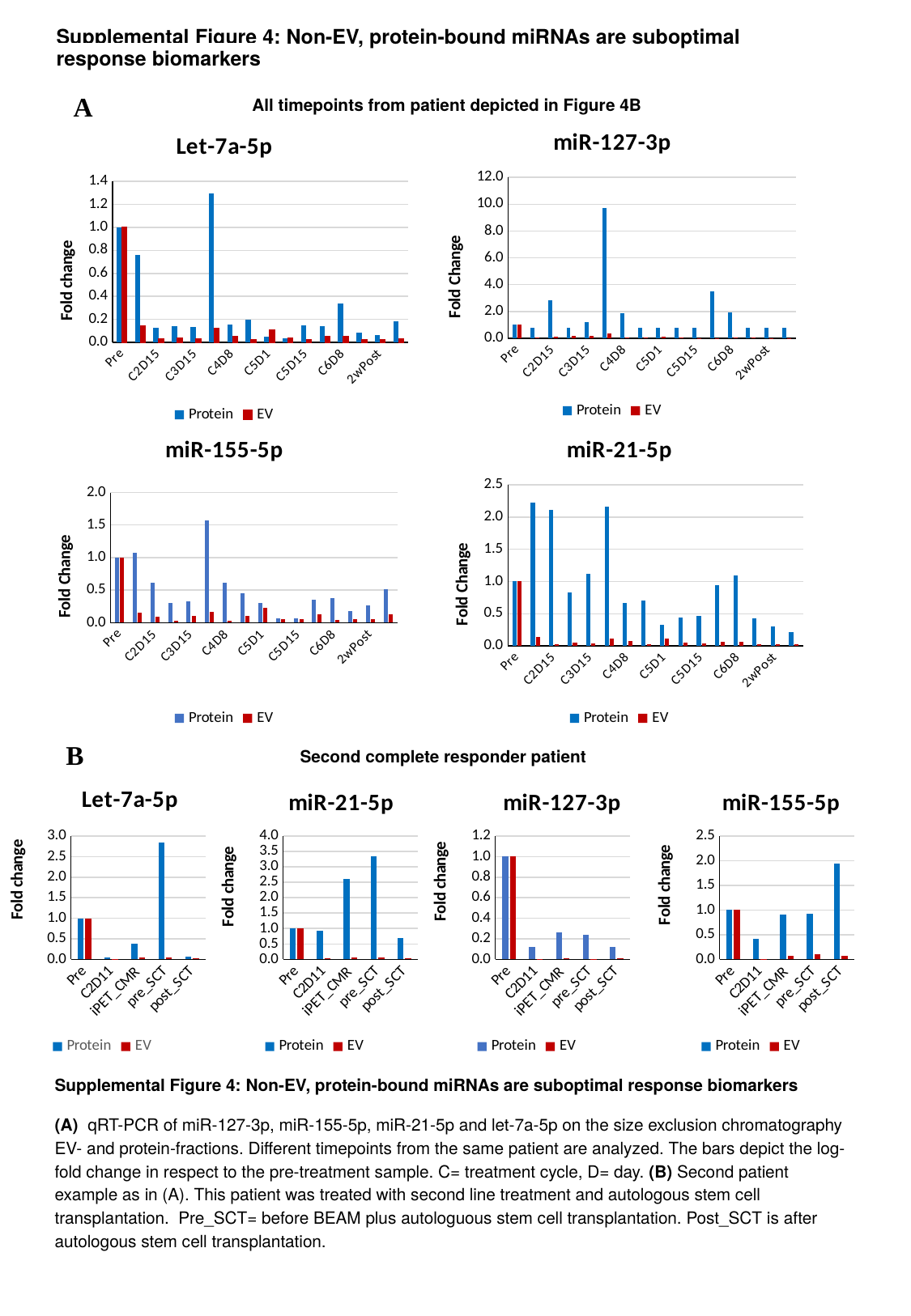

Supplemental Figure 4: Non-EV, protein-bound miRNAs are suboptimal response biomarkers
A
All timepoints from patient depicted in Figure 4B

### Chart: miR-127-3p

| Category |  |  |
|---|---|---|
| Pre | 1.0 | 1.0 |
| C2D1 | 0.7865026028042446 | 0.05457699163967095 |
| C2D15 | 2.849458592608805 | 0.11574386000510341 |
| C3D8 | 0.7865026028042446 | 0.16473501111369565 |
| C3D15 | 1.2311991040428436 | 0.1620030697529615 |
| C4D1 | 9.6876637823216 | 0.34558066842727225 |
| C4D8 | 1.868675011256711 | 0.06566164248678583 |
| C4D15 | 0.7865026028042446 | 0.05950557714356942 |
| C5D1 | 0.7865026028042446 | 0.12488321635738965 |
| C5D8 | 0.7865026028042446 | 0.05187519893385838 |
| C5D15 | 0.7865026028042446 | 0.022975287586137712 |
| C6D1 | 3.471999717613422 | 0.008821423315102567 |
| C6D8 | 1.9616515358262534 | 0.05775972087306555 |
| C6D15 | 0.7865026028042446 | 0.07709367486029058 |
| 2wPost | 0.7865026028042446 | 0.016102648116039366 |
| 5mPost | 0.7865026028042446 | 0.010929355297420658 |

### Chart: Let-7a-5p

| Category |  |  |
|---|---|---|
| Pre | 1.0 | 1.0 |
| C2D1 | 0.7571784686036602 | 0.1472878722689948 |
| C2D15 | 0.12974038169185112 | 0.032870734453542695 |
| C3D8 | 0.14389427818549405 | 0.03712238244421837 |
| C3D15 | 0.1342541684190318 | 0.03302820940279448 |
| C4D1 | 1.2931910608901538 | 0.12452232448302968 |
| C4D8 | 0.1519774325775909 | 0.05601489165206255 |
| C4D15 | 0.19372422307637355 | 0.027914862819666278 |
| C5D1 | 0.047996274528756155 | 0.10835019470931824 |
| C5D8 | 0.0350953389671553 | 0.03578880066712569 |
| C5D15 | 0.14670553196491962 | 0.02623007879238407 |
| C6D1 | 0.13933610127883014 | 0.05270155058428413 |
| C6D8 | 0.34061338784147904 | 0.05092895403445266 |
| C6D15 | 0.08733231173801759 | 0.024360731986612746 |
| 2wPost | 0.06511895091116165 | 0.02178805183865025 |
| 5mPost | 0.1854315046433137 | 0.029499237614064963 |

### Chart: miR-155-5p

| Category |  |  |
|---|---|---|
| Pre | 1.0 | 1.0 |
| C2D1 | 1.0782916797002364 | 0.15675153081474213 |
| C2D15 | 0.6085828005808676 | 0.09036100577171342 |
| C3D8 | 0.30169805313282794 | 0.034310403113643306 |
| C3D15 | 0.32888663960694225 | 0.11131440245213334 |
| C4D1 | 1.567334945615959 | 0.16779584980501924 |
| C4D8 | 0.614565994728657 | 0.03174263300470752 |
| C4D15 | 0.4576341975925021 | 0.10833200387990394 |
| C5D1 | 0.30009965490889834 | 0.22910330366547715 |
| C5D8 | 0.0684244284347245 | 0.058266612485035084 |
| C5D15 | 0.0684244284347245 | 0.0513362685567113 |
| C6D1 | 0.3484959305272428 | 0.1292796245274017 |
| C6D8 | 0.3741985312609121 | 0.04428605950463208 |
| C6D15 | 0.17854061284284603 | 0.05760773056543512 |
| 2wPost | 0.26184653914650513 | 0.059465940299419796 |
| 5mPost | 0.5133580452865437 | 0.13015424724908203 |

### Chart: miR-21-5p

| Category |  |  |
|---|---|---|
| Pre | 1.0 | 1.0 |
| C2D1 | 2.2257493784455566 | 0.13365884665429584 |
| C2D15 | 2.106508733247221 | 0.02001052843122806 |
| C3D8 | 0.8252937074862022 | 0.05120220999918599 |
| C3D15 | 1.1148221880907967 | 0.04349351054461908 |
| C4D1 | 2.1671642306104593 | 0.11660303753054113 |
| C4D8 | 0.6707686895523218 | 0.07457284129301348 |
| C4D15 | 0.7059858541724321 | 0.027649983541817063 |
| C5D1 | 0.32273683183303187 | 0.1101291561969087 |
| C5D8 | 0.43725540372237787 | 0.048854626976368914 |
| C5D15 | 0.4614654396664845 | 0.032905649373113584 |
| C6D1 | 0.9384078898927973 | 0.06213448683961565 |
| C6D8 | 1.091559261345954 | 0.06096478329028848 |
| C6D15 | 0.4296241517256244 | 0.028924700959062997 |
| 2wPost | 0.30009291017095624 | 0.021162886760656845 |
| 5mPost | 0.2175089471802718 | 0.027149340558960684 |
B
Second complete responder patient

### Chart: Let-7a-5p

| Category | Protein | EV |
|---|---|---|
| Pre | 1.0 | 1.0 |
| C2D11 | 0.052370833607544715 | 0.014226486404563398 |
| iPET_CMR | 0.38002343905408026 | 0.05018749258446571 |
| pre_SCT | 2.849292840928945 | 0.052909872373743214 |
| post_SCT | 0.06862763609956164 | 0.02786368496283258 |

### Chart: miR-21-5p

| Category | Protein | EV |
|---|---|---|
| Pre | 1.0 | 1.0 |
| C2D11 | 0.9251738551490016 | 0.02572613040407062 |
| iPET_CMR | 2.609800889702901 | 0.0564113371422872 |
| pre_SCT | 3.338830117012799 | 0.07025847489989143 |
| post_SCT | 0.6844659189261895 | 0.03604361889982334 |

### Chart: miR-127-3p

| Category | Protein | EV |
|---|---|---|
| Pre | 1.0 | 1.0 |
| C2D11 | 0.11754751277360513 | 0.00511611731076415 |
| iPET_CMR | 0.2604475669900276 | 0.012048840658304754 |
| pre_SCT | 0.240404181887342 | 0.006283903958231671 |
| post_SCT | 0.11754751277360513 | 0.011133273155035407 |

### Chart: miR-155-5p

| Category | Protein | EV |
|---|---|---|
| Pre | 1.0 | 1.0 |
| C2D11 | 0.4215859288861565 | 0.011929416002446307 |
| iPET_CMR | 0.9101340790994069 | 0.07572756132952292 |
| pre_SCT | 0.9316251076678898 | 0.10592290237358049 |
| post_SCT | 1.9453279492414737 | 0.07779101067666284 |
Supplemental Figure 4: Non-EV, protein-bound miRNAs are suboptimal response biomarkers
(A)  qRT-PCR of miR-127-3p, miR-155-5p, miR-21-5p and let-7a-5p on the size exclusion chromatography EV- and protein-fractions. Different timepoints from the same patient are analyzed. The bars depict the log-fold change in respect to the pre-treatment sample. C= treatment cycle, D= day. (B) Second patient example as in (A). This patient was treated with second line treatment and autologous stem cell transplantation.  Pre_SCT= before BEAM plus autologuous stem cell transplantation. Post_SCT is after autologous stem cell transplantation.